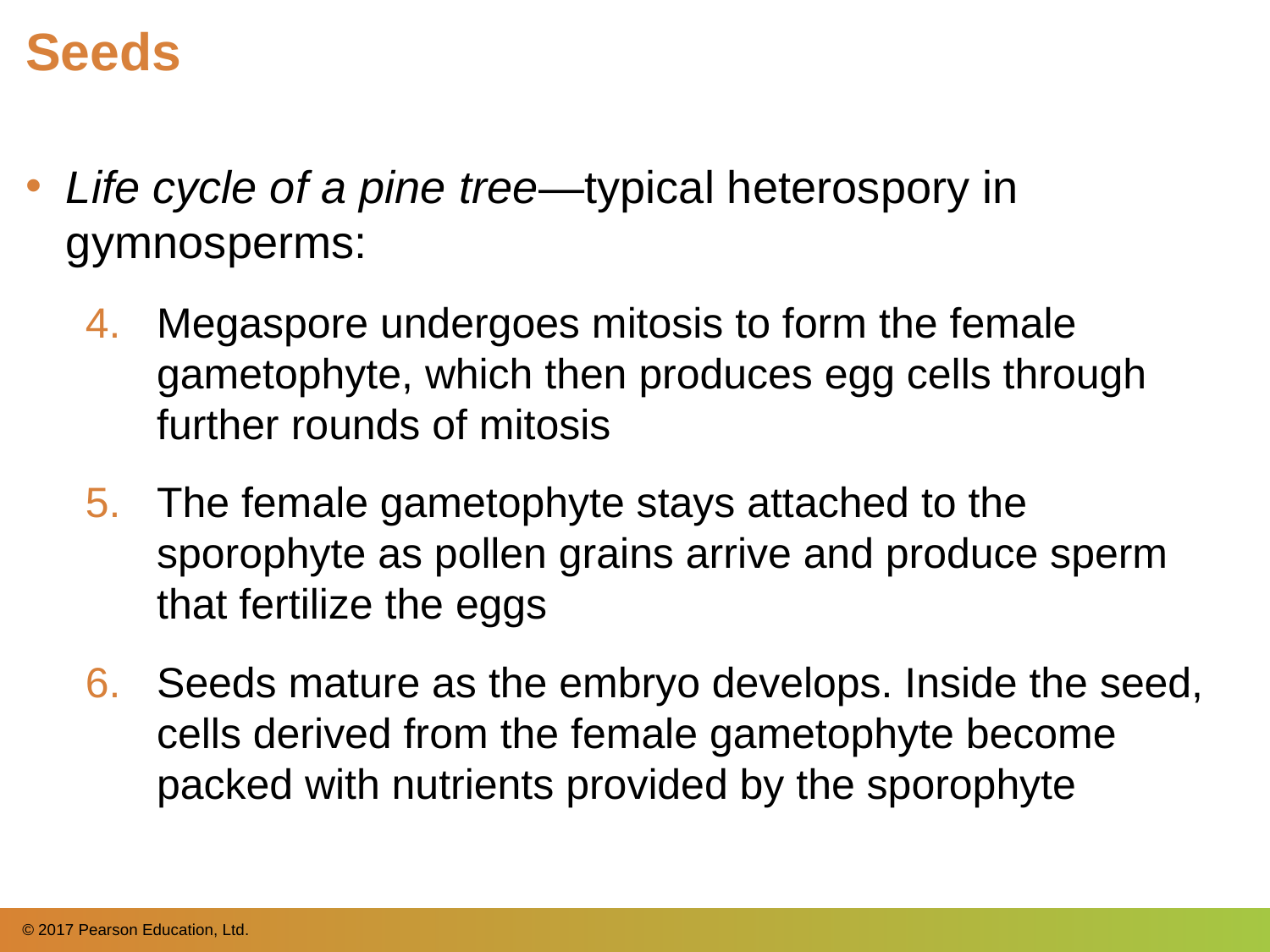

# Seeds
Life cycle of a pine tree—typical heterospory in gymnosperms:
Megaspore undergoes mitosis to form the female gametophyte, which then produces egg cells through further rounds of mitosis
The female gametophyte stays attached to the sporophyte as pollen grains arrive and produce sperm that fertilize the eggs
Seeds mature as the embryo develops. Inside the seed, cells derived from the female gametophyte become packed with nutrients provided by the sporophyte